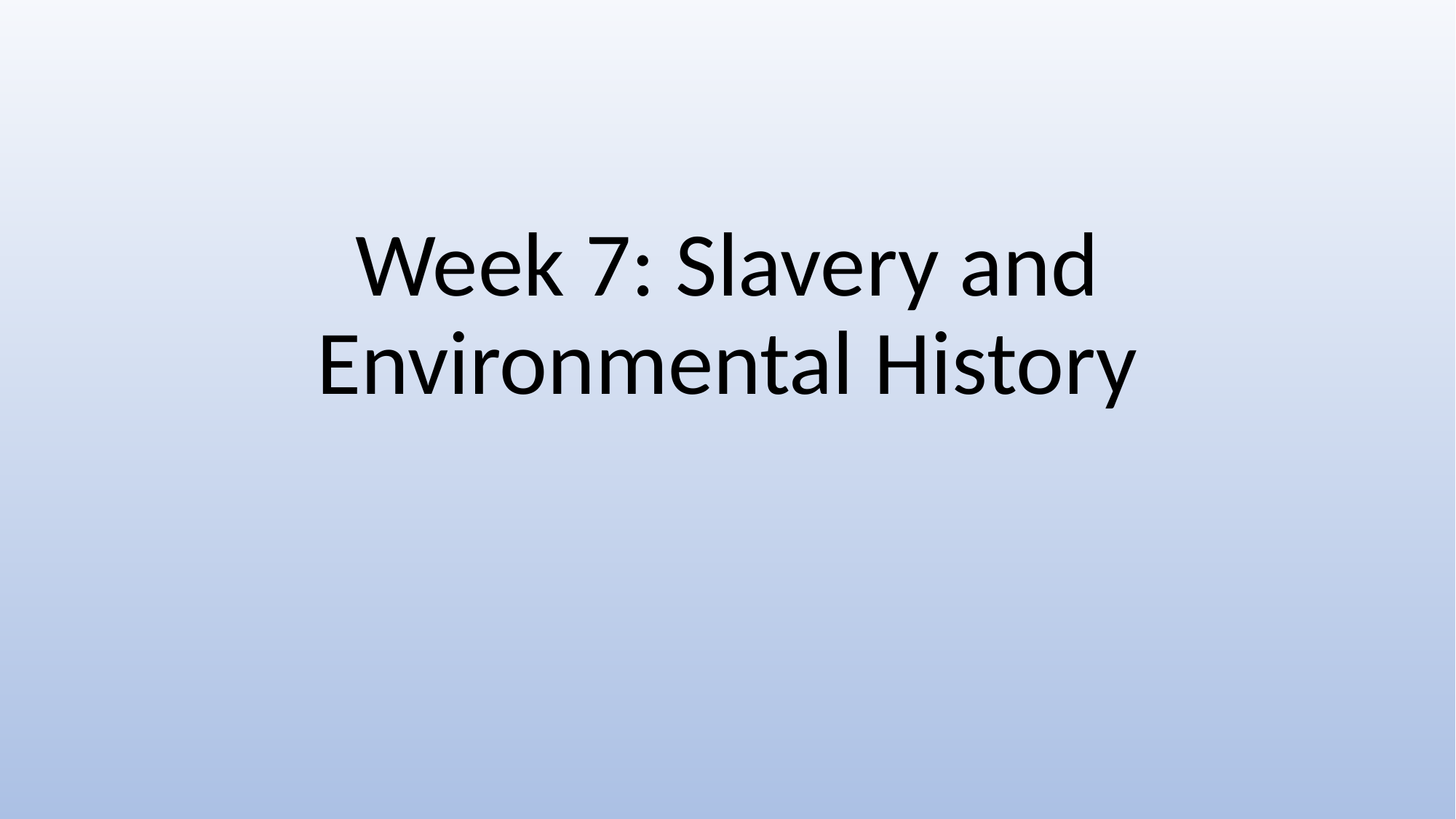

# Week 7: Slavery and Environmental History